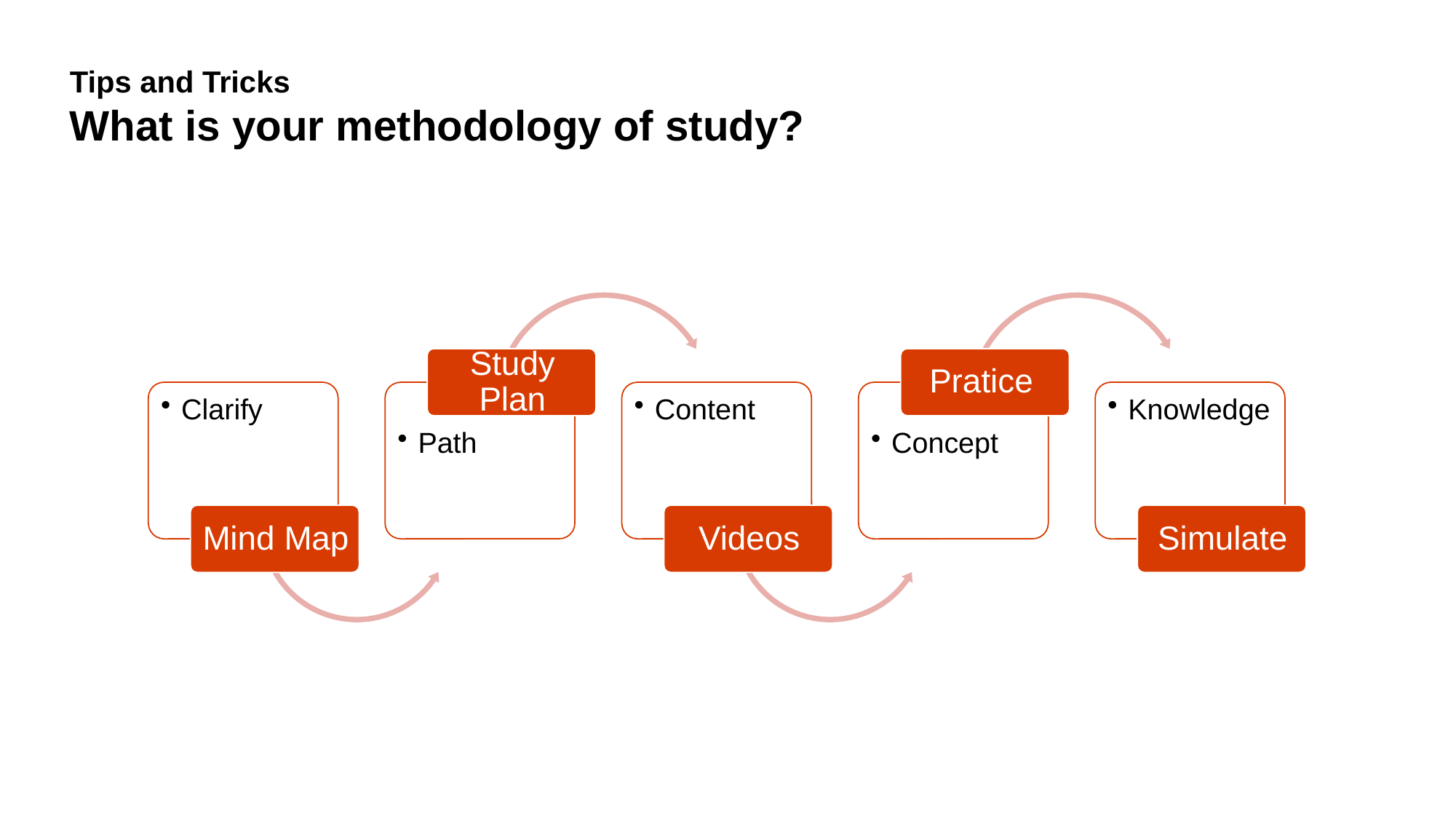

# Tips and Tricks
What is your methodology of study?
Clarify
Mind Map
Path
Study Plan
Content
Videos
Concept
Pratice
Knowledge
Simulate